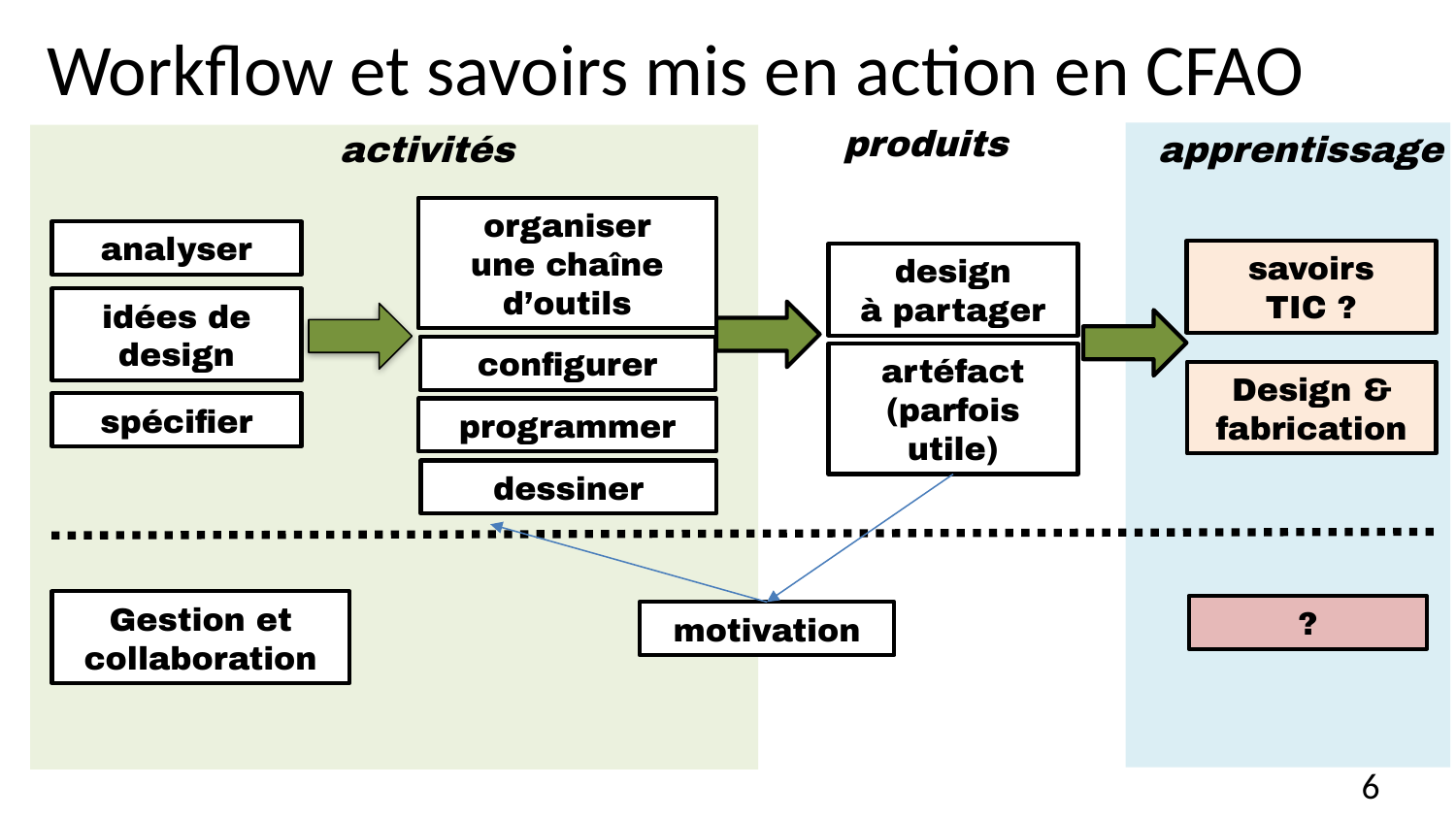

# Workflow et savoirs mis en action en CFAO
produits
activités
apprentissage

organiser une chaîne d’outils
analyser
savoirs
TIC ?
design
à partager
idées de design

configurer
artéfact (parfois utile)
Design & fabrication
spécifier
programmer
dessiner
Gestion et collaboration
?
motivation
6